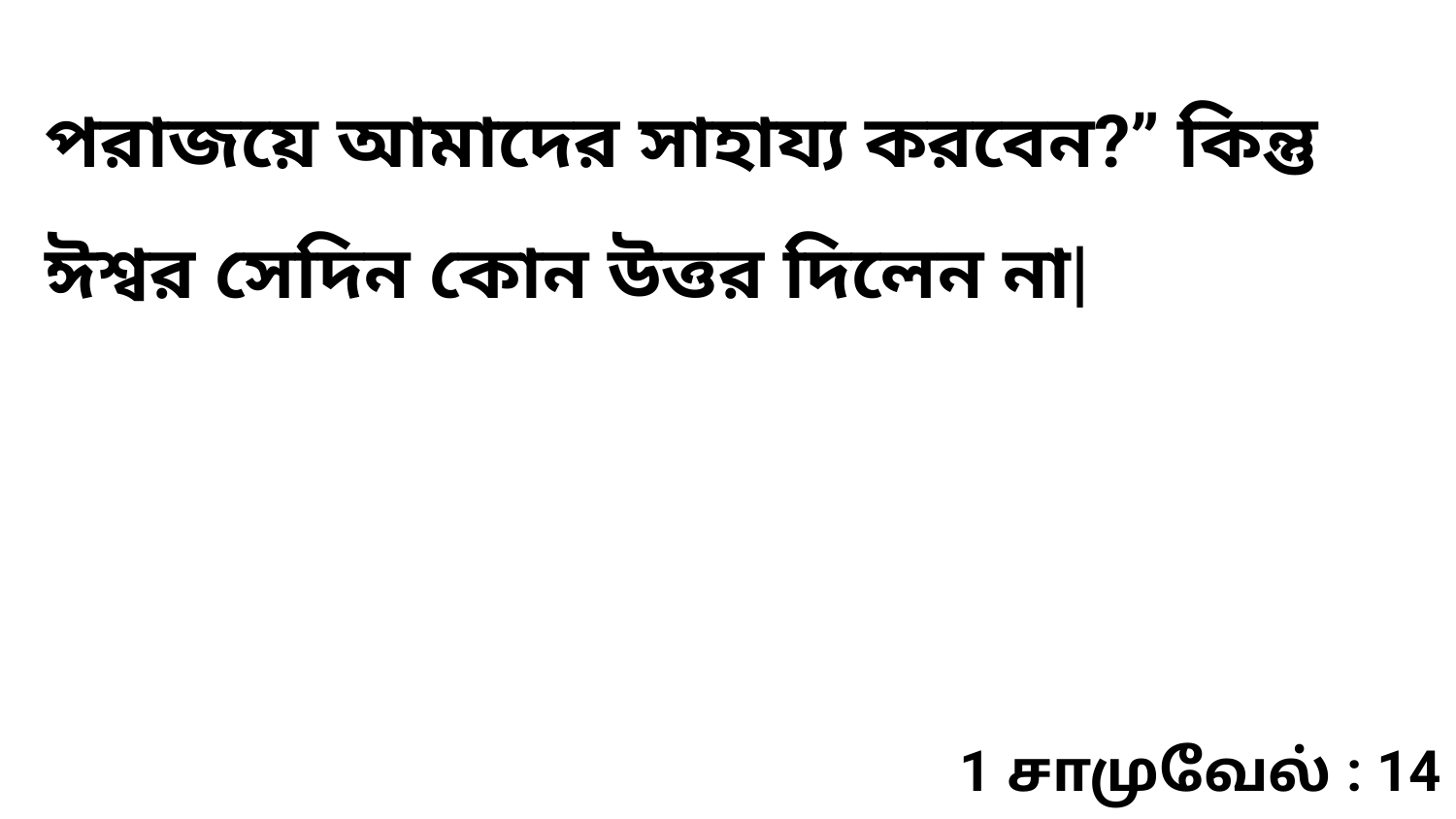

পরাজয়ে আমাদের সাহায্য করবেন?” কিন্তু ঈশ্বর সেদিন কোন উত্তর দিলেন না|
1 சாமுவேல் : 14